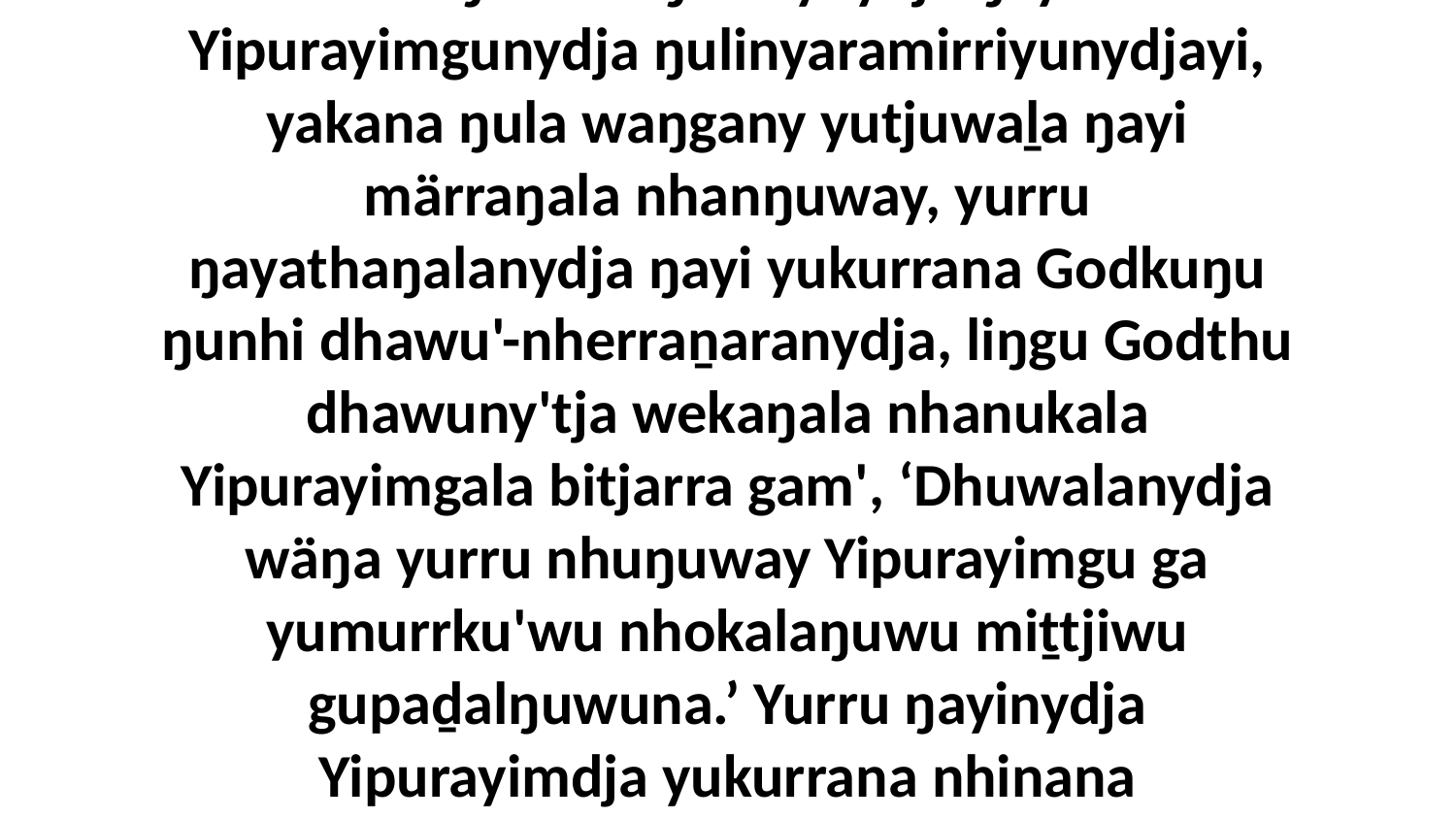

5 Yurru Godthu yaka wekaŋala dhuwalanydja wäŋa nhanŋuwaynydja ŋayi Yipurayimgunydja ŋulinyaramirriyunydjayi, yakana ŋula waŋgany yutjuwaḻa ŋayi märraŋala nhanŋuway, yurru ŋayathaŋalanydja ŋayi yukurrana Godkuŋu ŋunhi dhawu'-nherraṉaranydja, liŋgu Godthu dhawuny'tja wekaŋala nhanukala Yipurayimgala bitjarra gam', ‘Dhuwalanydja wäŋa yurru nhuŋuway Yipurayimgu ga yumurrku'wu nhokalaŋuwu miṯtjiwu gupaḏalŋuwuna.’ Yurru ŋayinydja Yipurayimdja yukurrana nhinana yothumiriwŋga ŋulinyaramirriyunydjayi, bäyŋuna nhanŋu ŋunhi yumurrku ŋula.